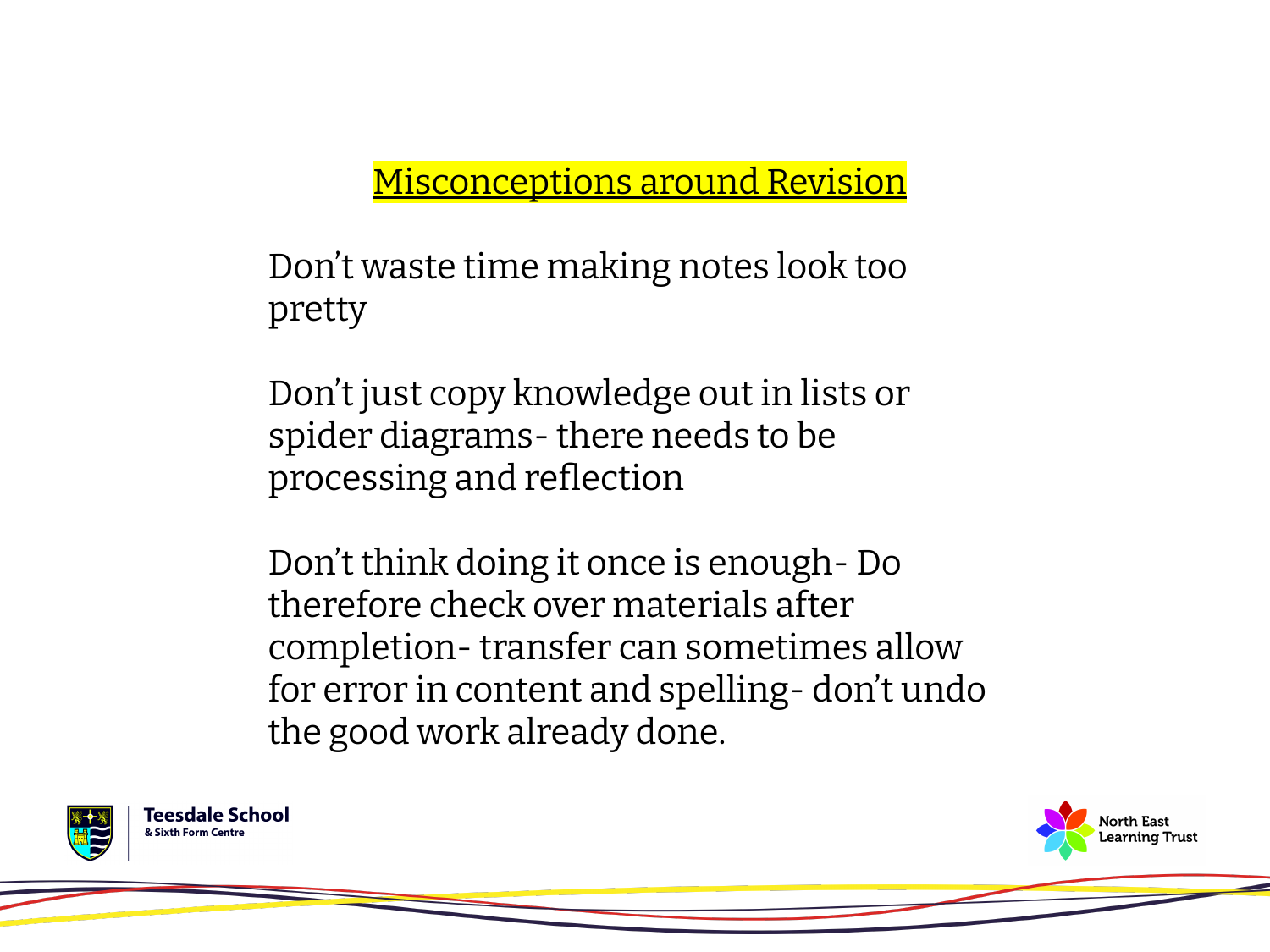

Misconceptions around Revision

Don’t waste time making notes look too pretty

Don’t just copy knowledge out in lists or spider diagrams- there needs to be processing and reflection

Don’t think doing it once is enough- Do therefore check over materials after completion- transfer can sometimes allow for error in content and spelling- don’t undo the good work already done.